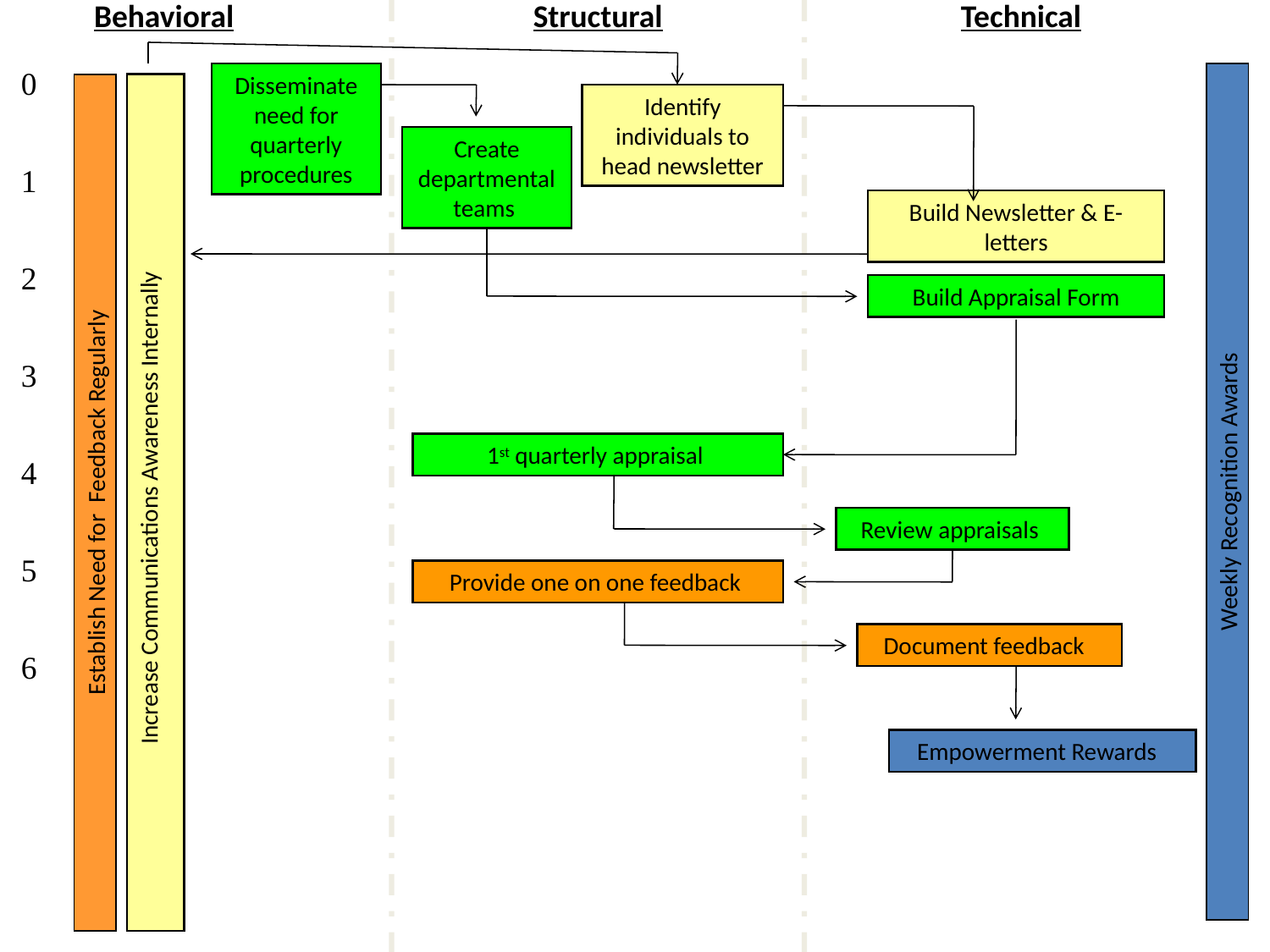

Behavioral
Structural
Technical
0

1

2

3

4

5

6
Disseminate need for quarterly procedures
Increase Communications Awareness Internally
Identify individuals to head newsletter
Create departmental teams
Build Newsletter & E- letters
Build Appraisal Form
1st quarterly appraisal
Weekly Recognition Awards
Establish Need for  Feedback Regularly
Review appraisals
Provide one on one feedback
Document feedback
Empowerment Rewards